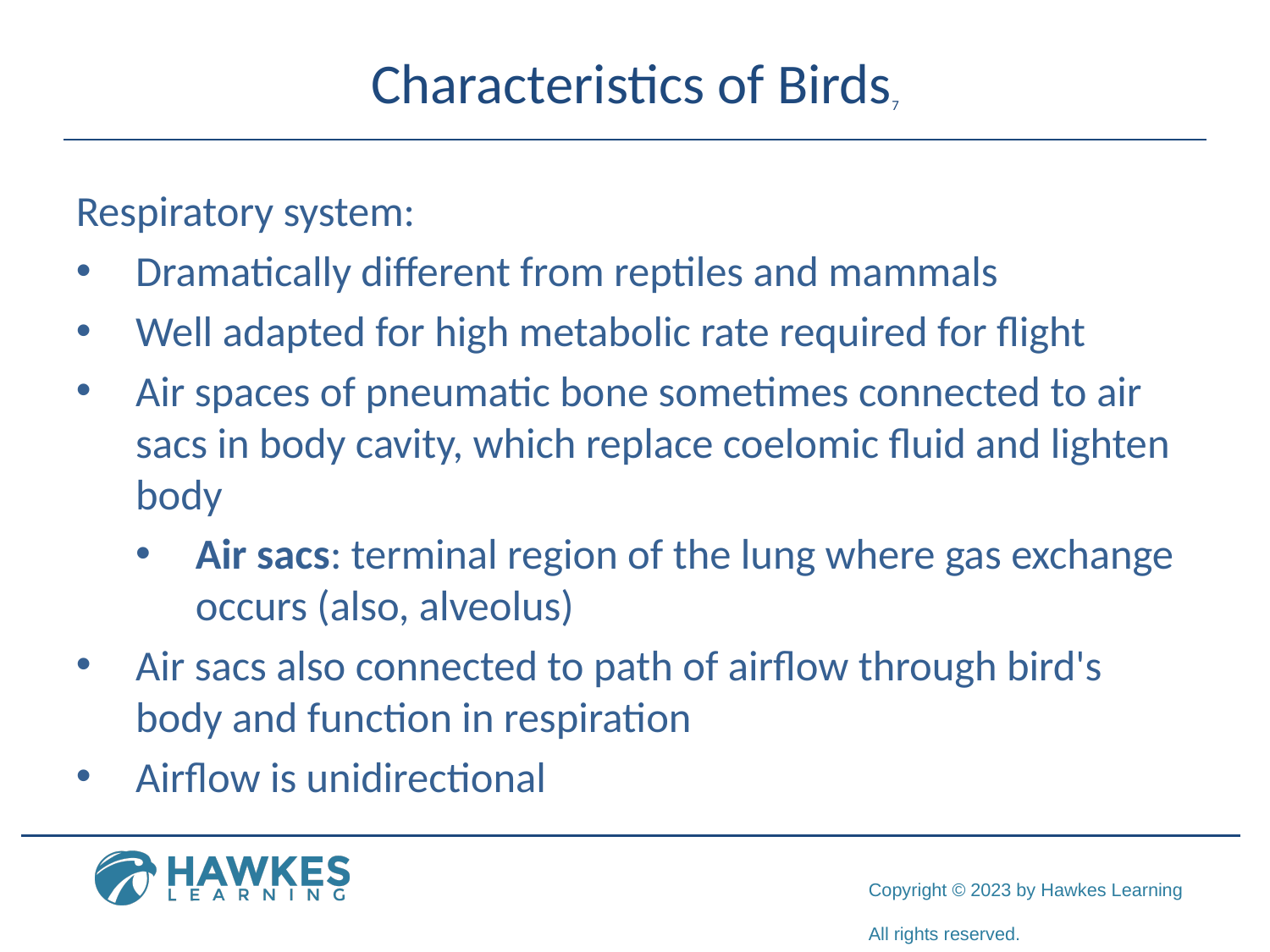

# Characteristics of Birds7
Respiratory system:
Dramatically different from reptiles and mammals
Well adapted for high metabolic rate required for flight
Air spaces of pneumatic bone sometimes connected to air sacs in body cavity, which replace coelomic fluid and lighten body
Air sacs: terminal region of the lung where gas exchange occurs (also, alveolus)
Air sacs also connected to path of airflow through bird's body and function in respiration
Airflow is unidirectional